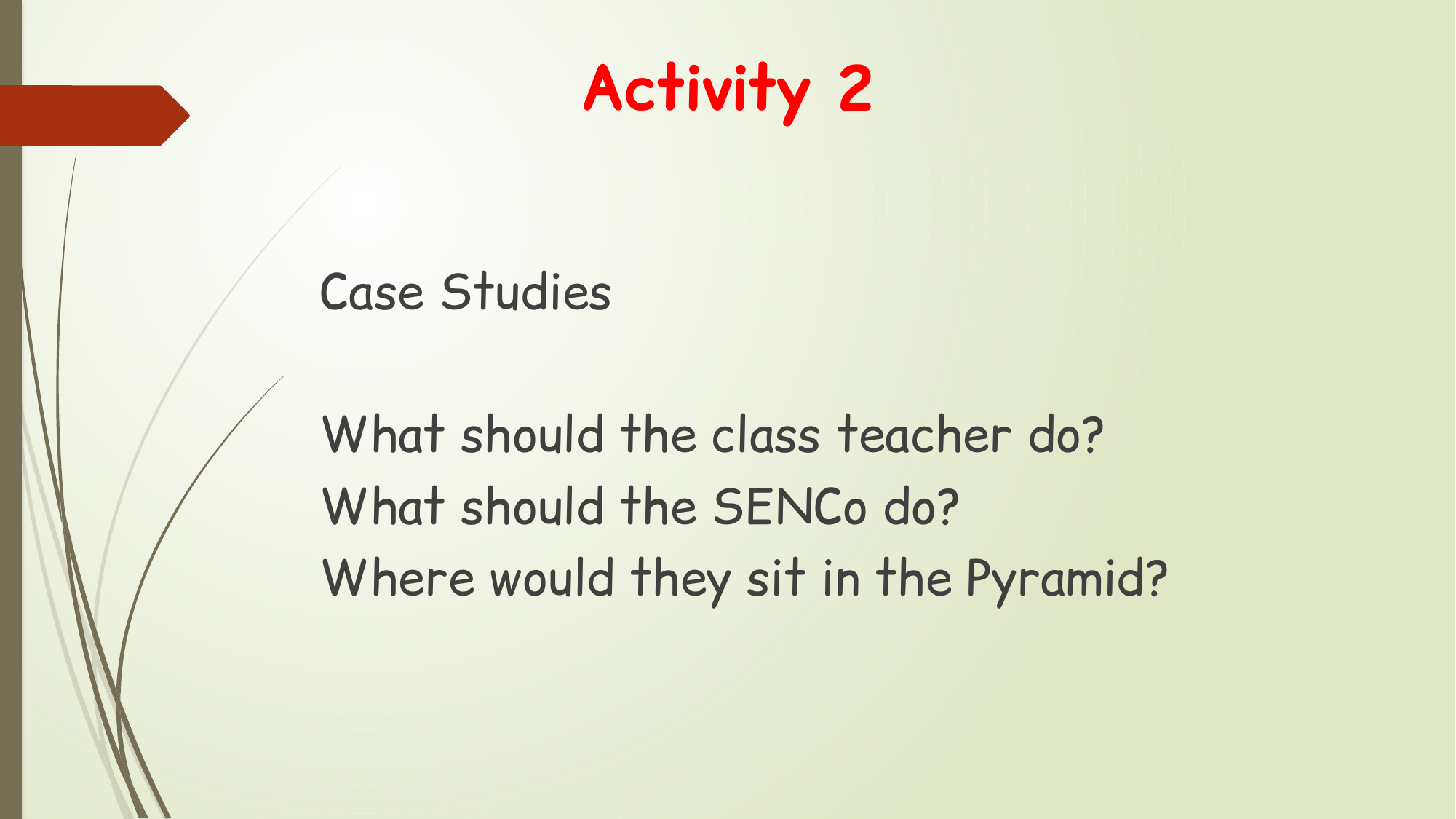

# Activity 2
Case Studies

What should the class teacher do?
What should the SENCo do?
Where would they sit in the Pyramid?